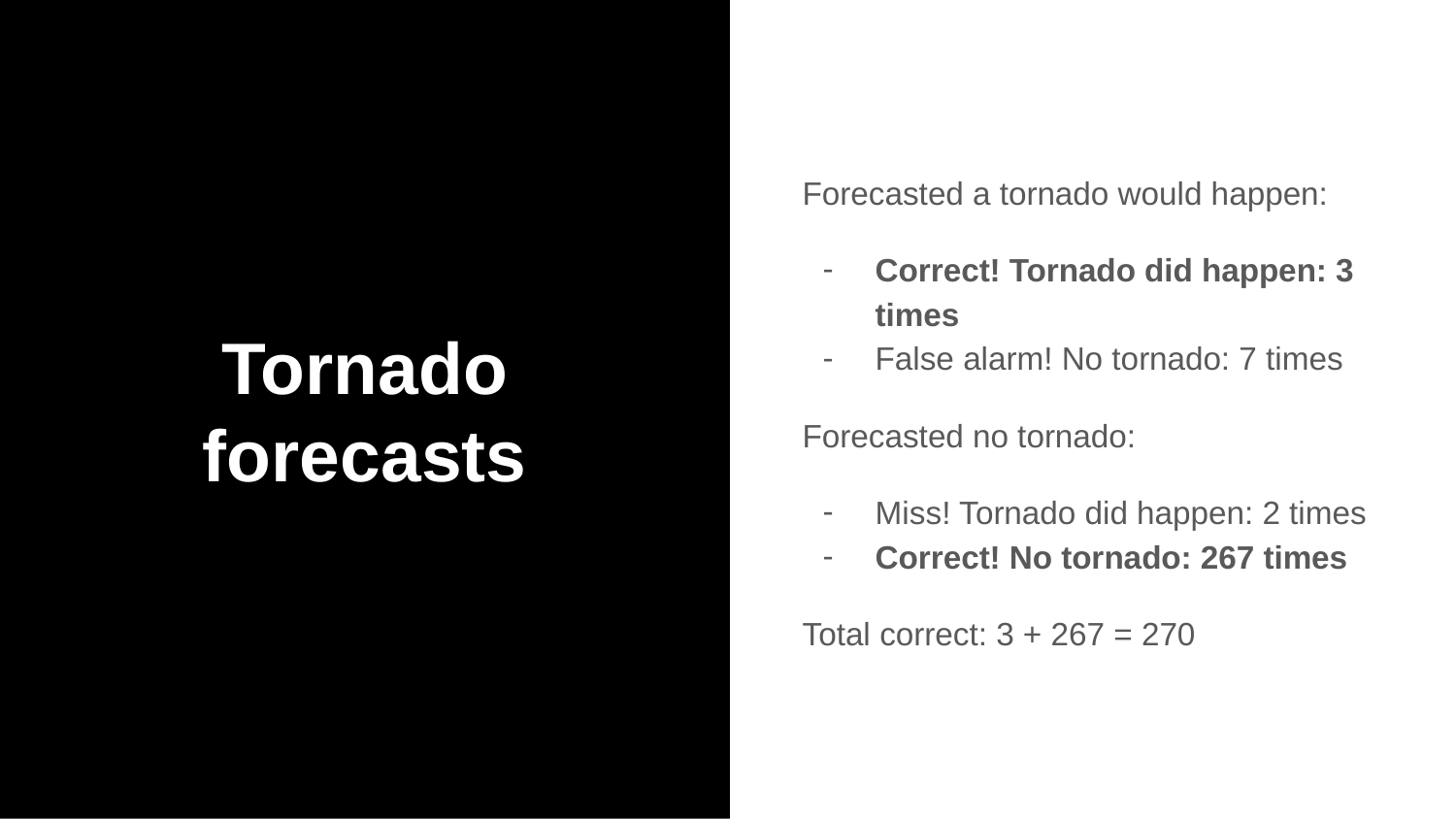

# Tornado forecasts
Forecasted a tornado would happen:
Correct! Tornado did happen: 3 times
False alarm! No tornado: 7 times
Forecasted no tornado:
Miss! Tornado did happen: 2 times
Correct! No tornado: 267 times
Total correct: 3 + 267 = 270